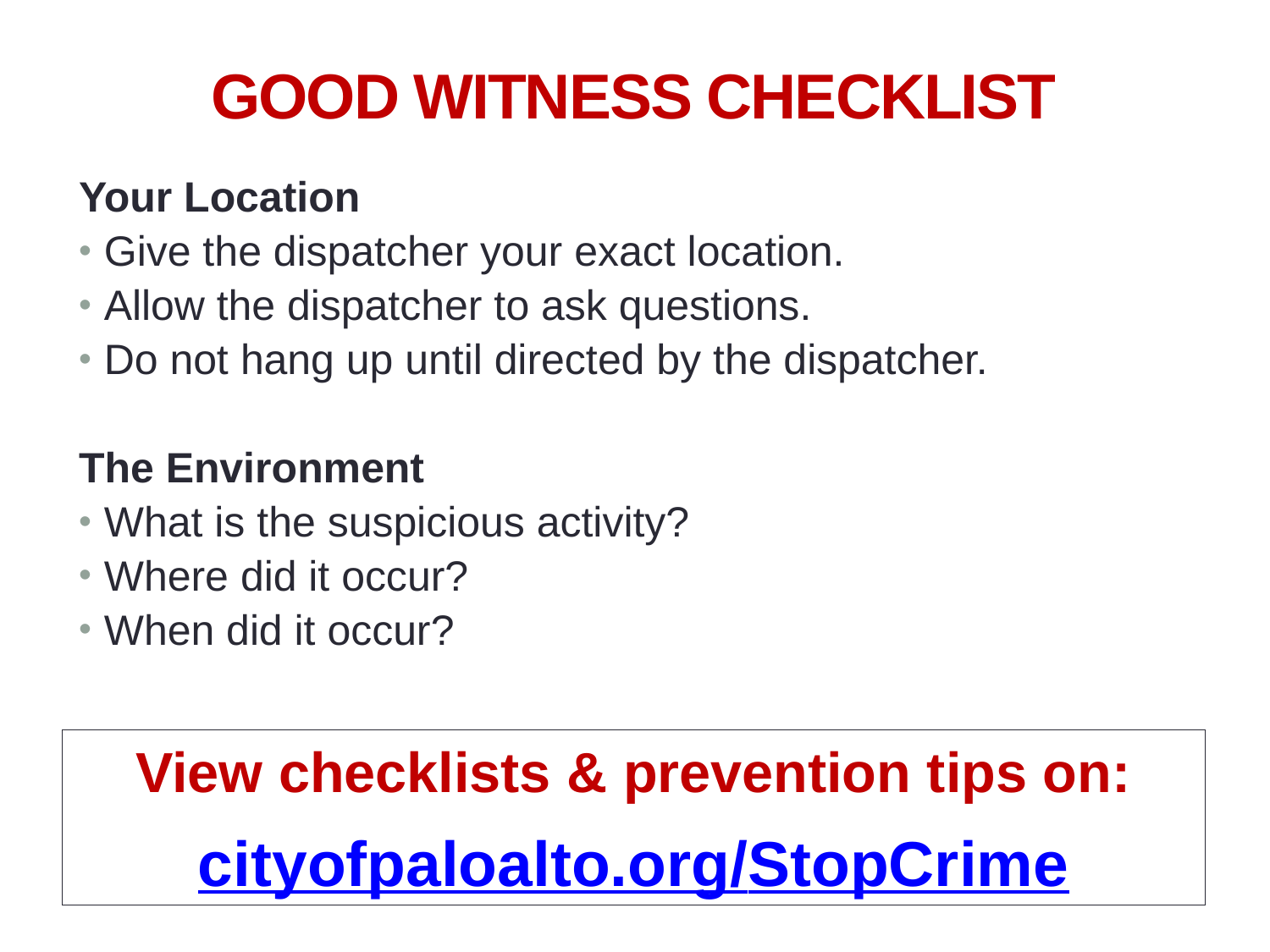

38
# GOOD WITNESS CHECKLIST
Your Location
Give the dispatcher your exact location.
Allow the dispatcher to ask questions.
Do not hang up until directed by the dispatcher.

The Environment
What is the suspicious activity?
Where did it occur?
When did it occur?

View checklists & prevention tips on:
cityofpaloalto.org/StopCrime